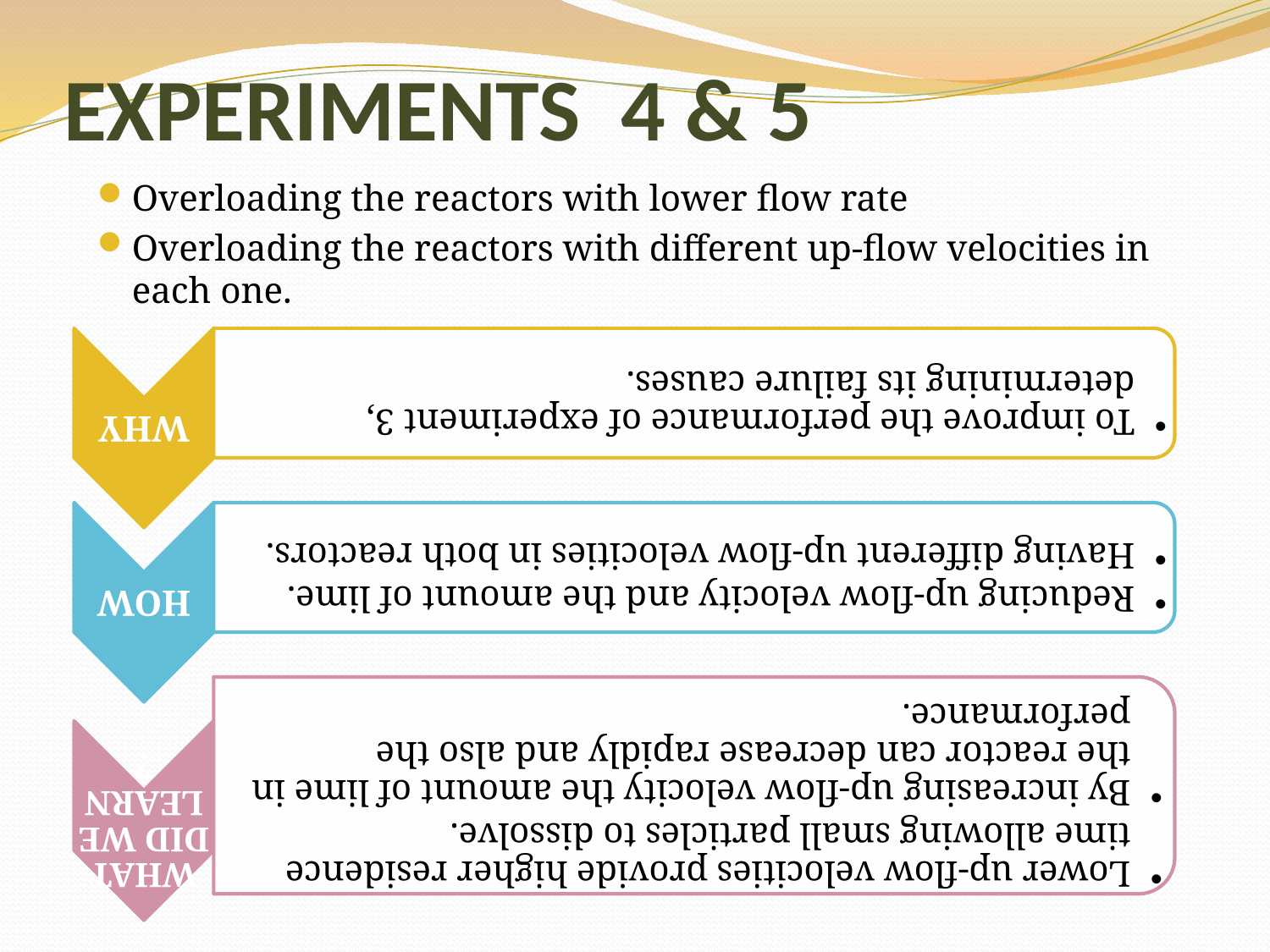

# EXPERIMENTS  4 & 5
Overloading the reactors with lower flow rate
Overloading the reactors with different up-flow velocities in each one.

WHY
To improve the performance of experiment 3, determining its failure causes.
HOW
Reducing up-flow velocity and the amount of lime.
Having different up-flow velocities in both reactors.
WHAT DID WE LEARN?
Lower up-flow velocities provide higher residence time allowing small particles to dissolve.
By increasing up-flow velocity the amount of lime in the reactor can decrease rapidly and also the performance.